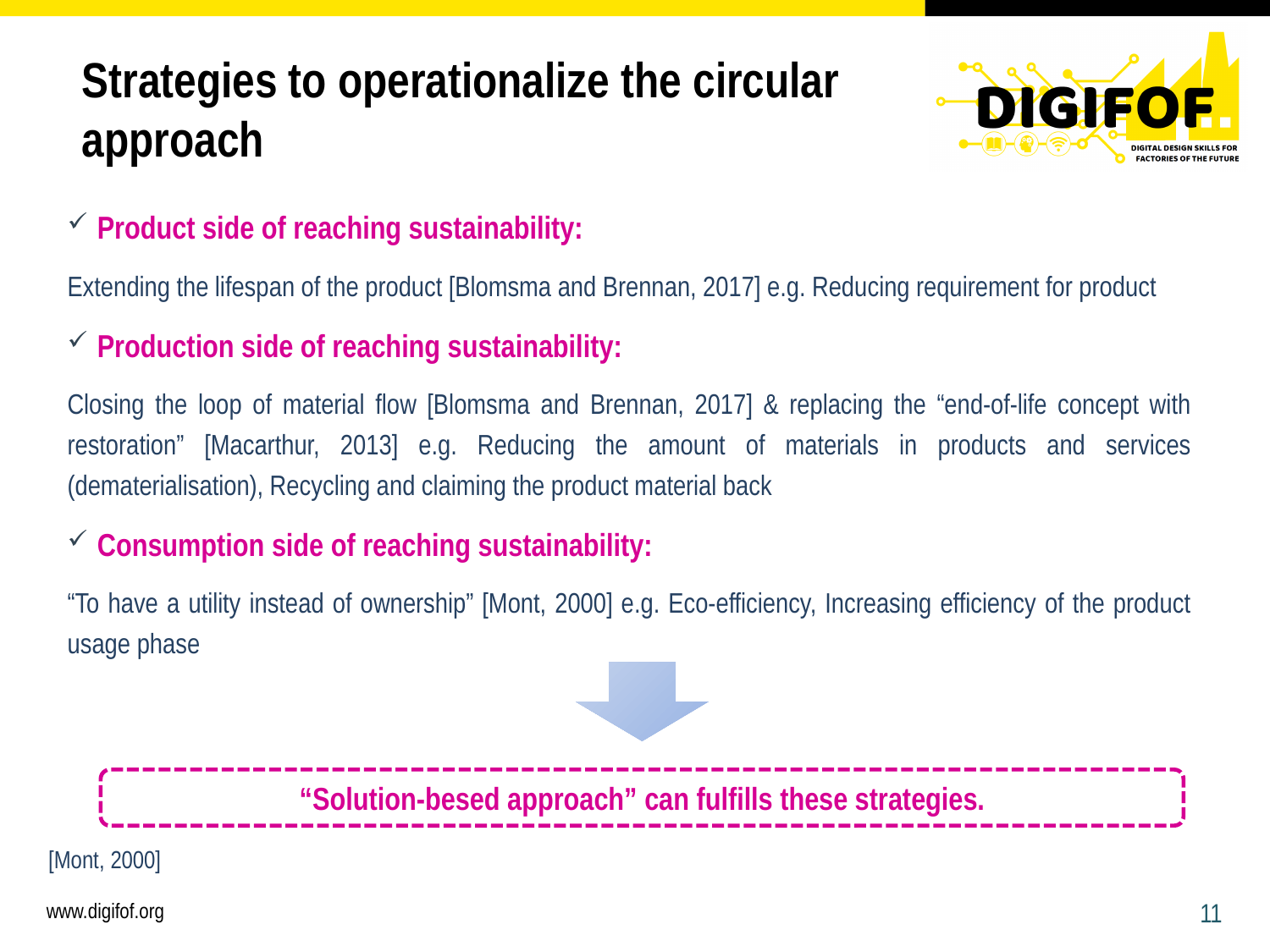

Strategies to operationalize the circular approach
Product side of reaching sustainability:
Extending the lifespan of the product [Blomsma and Brennan, 2017] e.g. Reducing requirement for product
Production side of reaching sustainability:
Closing the loop of material flow [Blomsma and Brennan, 2017] & replacing the “end-of-life concept with restoration” [Macarthur, 2013] e.g. Reducing the amount of materials in products and services (dematerialisation), Recycling and claiming the product material back
Consumption side of reaching sustainability:
“To have a utility instead of ownership” [Mont, 2000] e.g. Eco-efficiency, Increasing efficiency of the product usage phase

“Solution-besed approach” can fulfills these strategies.
[Mont, 2000]
11